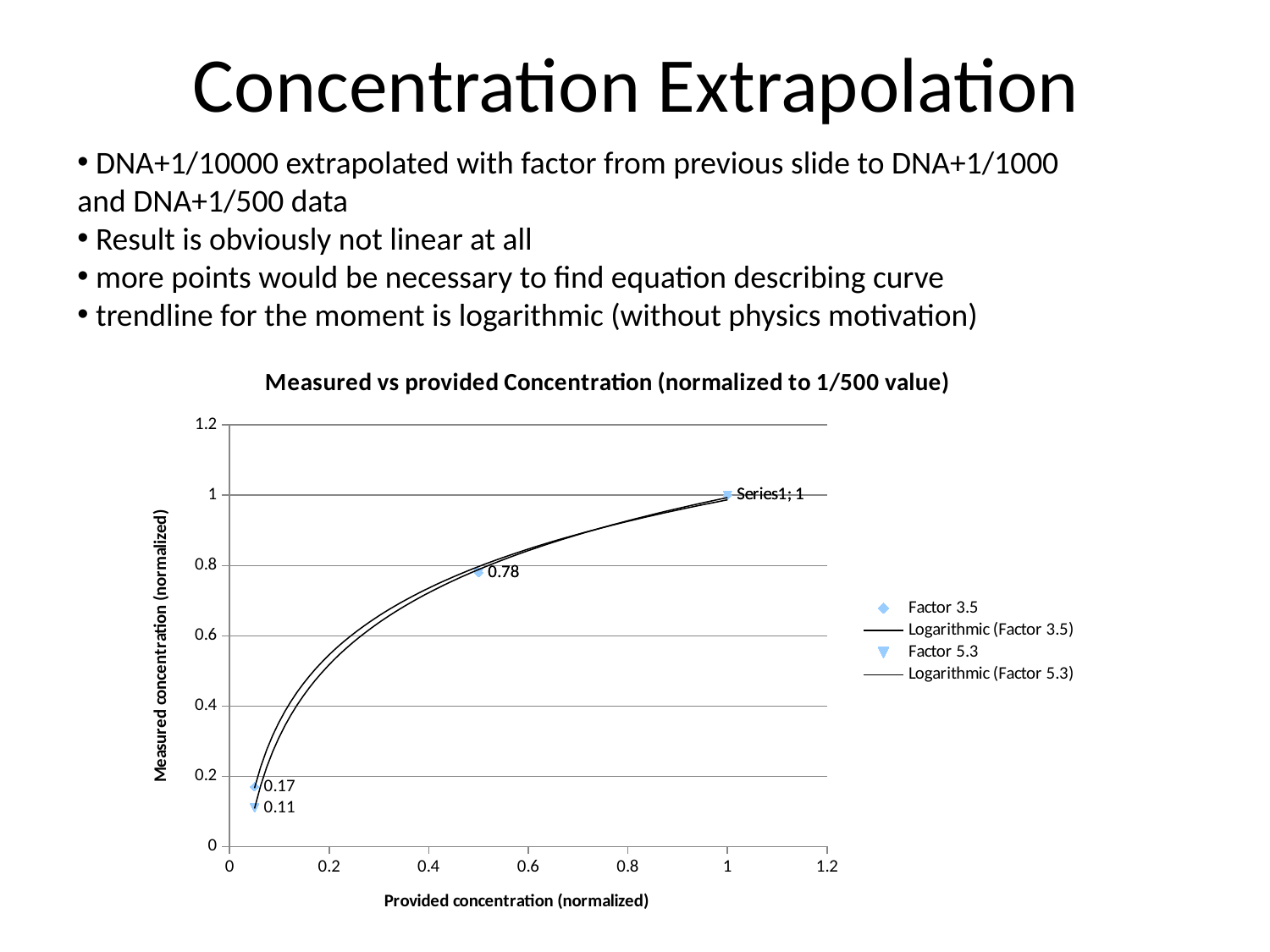

# Concentration Extrapolation
 DNA+1/10000 extrapolated with factor from previous slide to DNA+1/1000 and DNA+1/500 data
 Result is obviously not linear at all
 more points would be necessary to find equation describing curve
 trendline for the moment is logarithmic (without physics motivation)

### Chart: Measured vs provided Concentration (normalized to 1/500 value)

| Category |  |  |
|---|---|---|